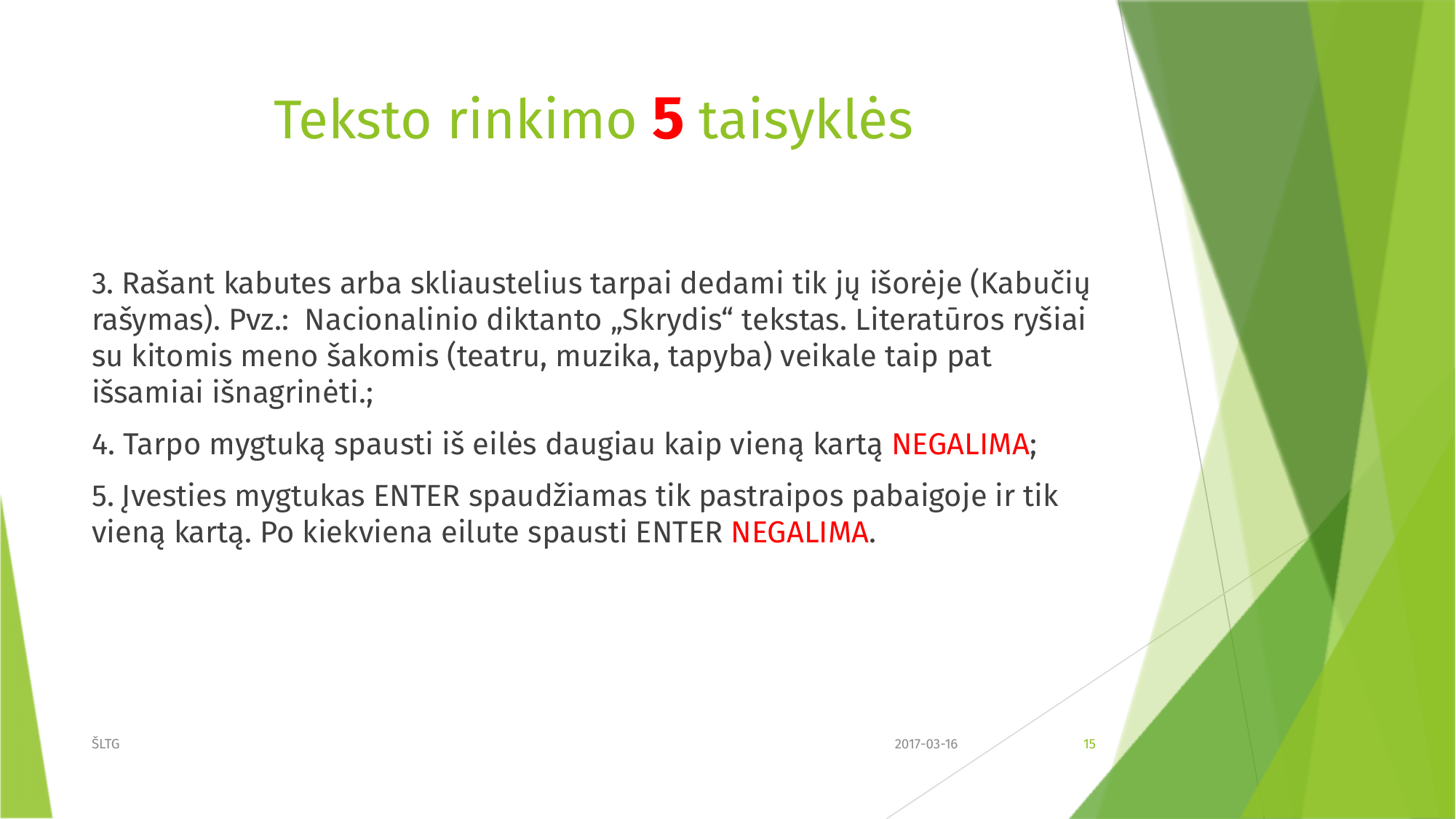

# Teksto rinkimo 5 taisyklės
3. Rašant kabutes arba skliaustelius tarpai dedami tik jų išorėje (Kabučių rašymas). Pvz.:  Nacionalinio diktanto „Skrydis“ tekstas. Literatūros ryšiai su kitomis meno šakomis (teatru, muzika, tapyba) veikale taip pat išsamiai išnagrinėti.;
4. Tarpo mygtuką spausti iš eilės daugiau kaip vieną kartą NEGALIMA;
5. Įvesties mygtukas ENTER spaudžiamas tik pastraipos pabaigoje ir tik vieną kartą. Po kiekviena eilute spausti ENTER NEGALIMA.

ŠLTG
2017-03-16
15